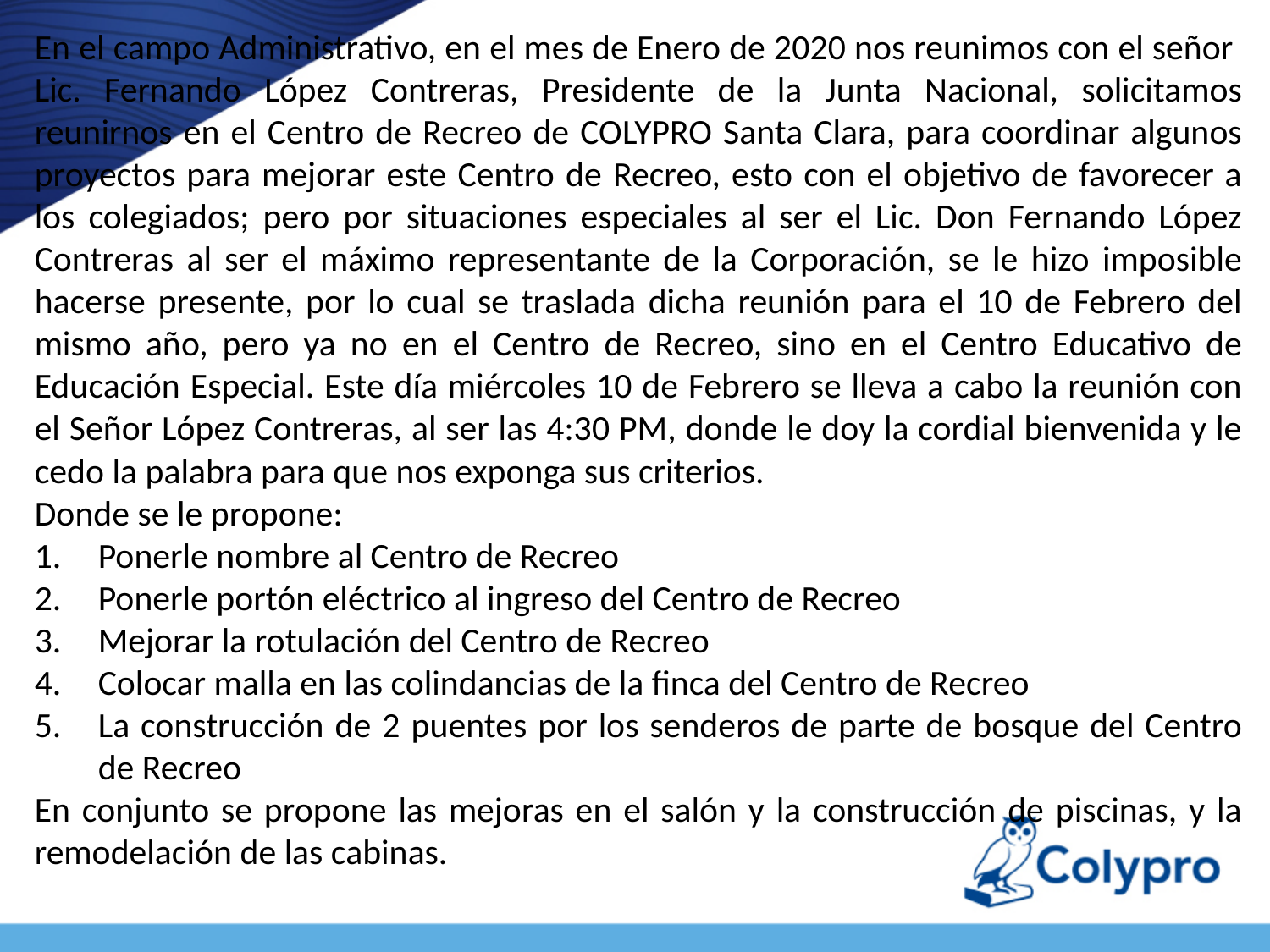

En el campo Administrativo, en el mes de Enero de 2020 nos reunimos con el señor  Lic. Fernando López Contreras, Presidente de la Junta Nacional, solicitamos reunirnos en el Centro de Recreo de COLYPRO Santa Clara, para coordinar algunos proyectos para mejorar este Centro de Recreo, esto con el objetivo de favorecer a los colegiados; pero por situaciones especiales al ser el Lic. Don Fernando López Contreras al ser el máximo representante de la Corporación, se le hizo imposible hacerse presente, por lo cual se traslada dicha reunión para el 10 de Febrero del mismo año, pero ya no en el Centro de Recreo, sino en el Centro Educativo de Educación Especial. Este día miércoles 10 de Febrero se lleva a cabo la reunión con el Señor López Contreras, al ser las 4:30 PM, donde le doy la cordial bienvenida y le cedo la palabra para que nos exponga sus criterios.
Donde se le propone:
Ponerle nombre al Centro de Recreo
Ponerle portón eléctrico al ingreso del Centro de Recreo
Mejorar la rotulación del Centro de Recreo
Colocar malla en las colindancias de la finca del Centro de Recreo
La construcción de 2 puentes por los senderos de parte de bosque del Centro de Recreo
En conjunto se propone las mejoras en el salón y la construcción de piscinas, y la remodelación de las cabinas.